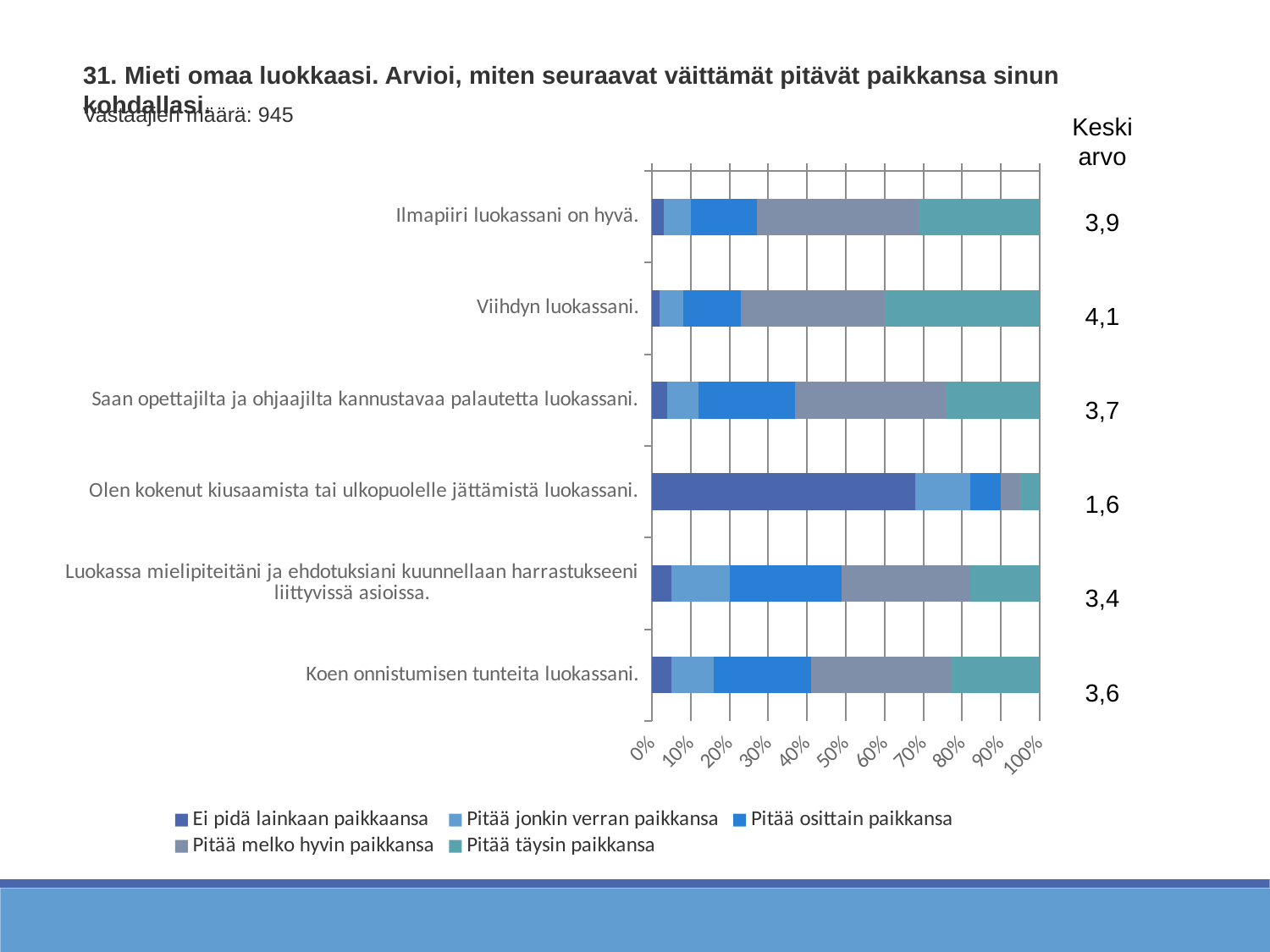

31. Mieti omaa luokkaasi. Arvioi, miten seuraavat väittämät pitävät paikkansa sinun kohdallasi.
Vastaajien määrä: 945
Keskiarvo

### Chart

| Category | Ei pidä lainkaan paikkaansa | Pitää jonkin verran paikkansa | Pitää osittain paikkansa | Pitää melko hyvin paikkansa | Pitää täysin paikkansa |
|---|---|---|---|---|---|
| Ilmapiiri luokassani on hyvä. | 0.03 | 0.07 | 0.17 | 0.42 | 0.31 |
| Viihdyn luokassani. | 0.02 | 0.06 | 0.15 | 0.37 | 0.4 |
| Saan opettajilta ja ohjaajilta kannustavaa palautetta luokassani. | 0.04 | 0.08 | 0.25 | 0.39 | 0.24 |
| Olen kokenut kiusaamista tai ulkopuolelle jättämistä luokassani. | 0.68 | 0.14 | 0.08 | 0.05 | 0.05 |
| Luokassa mielipiteitäni ja ehdotuksiani kuunnellaan harrastukseeni liittyvissä asioissa. | 0.05 | 0.15 | 0.29 | 0.33 | 0.18 |
| Koen onnistumisen tunteita luokassani. | 0.05 | 0.11 | 0.25 | 0.36 | 0.23 |
3,9
4,1
3,7
1,6
3,4
3,6